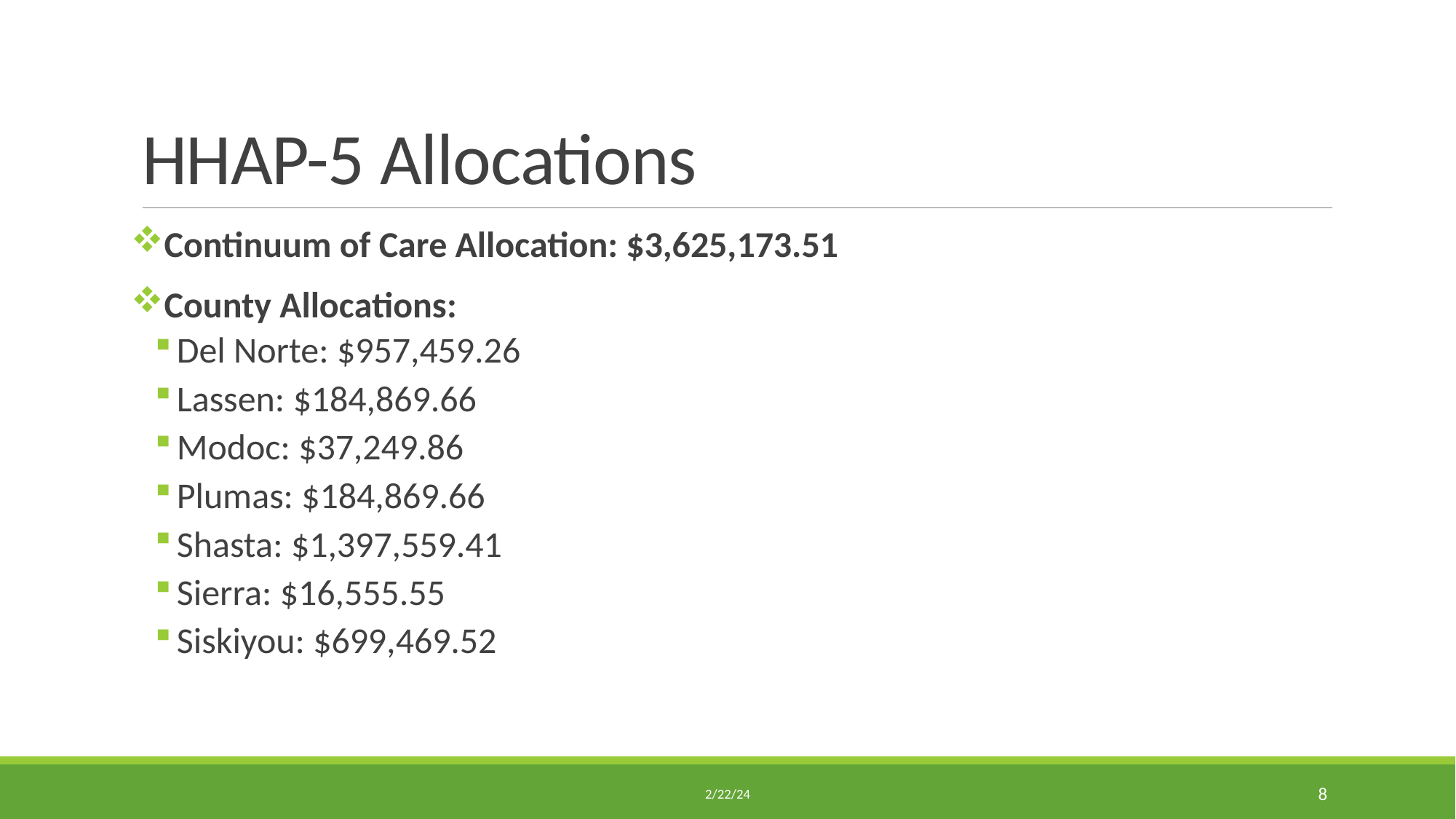

# HHAP-5 Allocations
Continuum of Care Allocation: $3,625,173.51
County Allocations:
Del Norte: $957,459.26
Lassen: $184,869.66
Modoc: $37,249.86
Plumas: $184,869.66
Shasta: $1,397,559.41
Sierra: $16,555.55
Siskiyou: $699,469.52
2/22/24
8